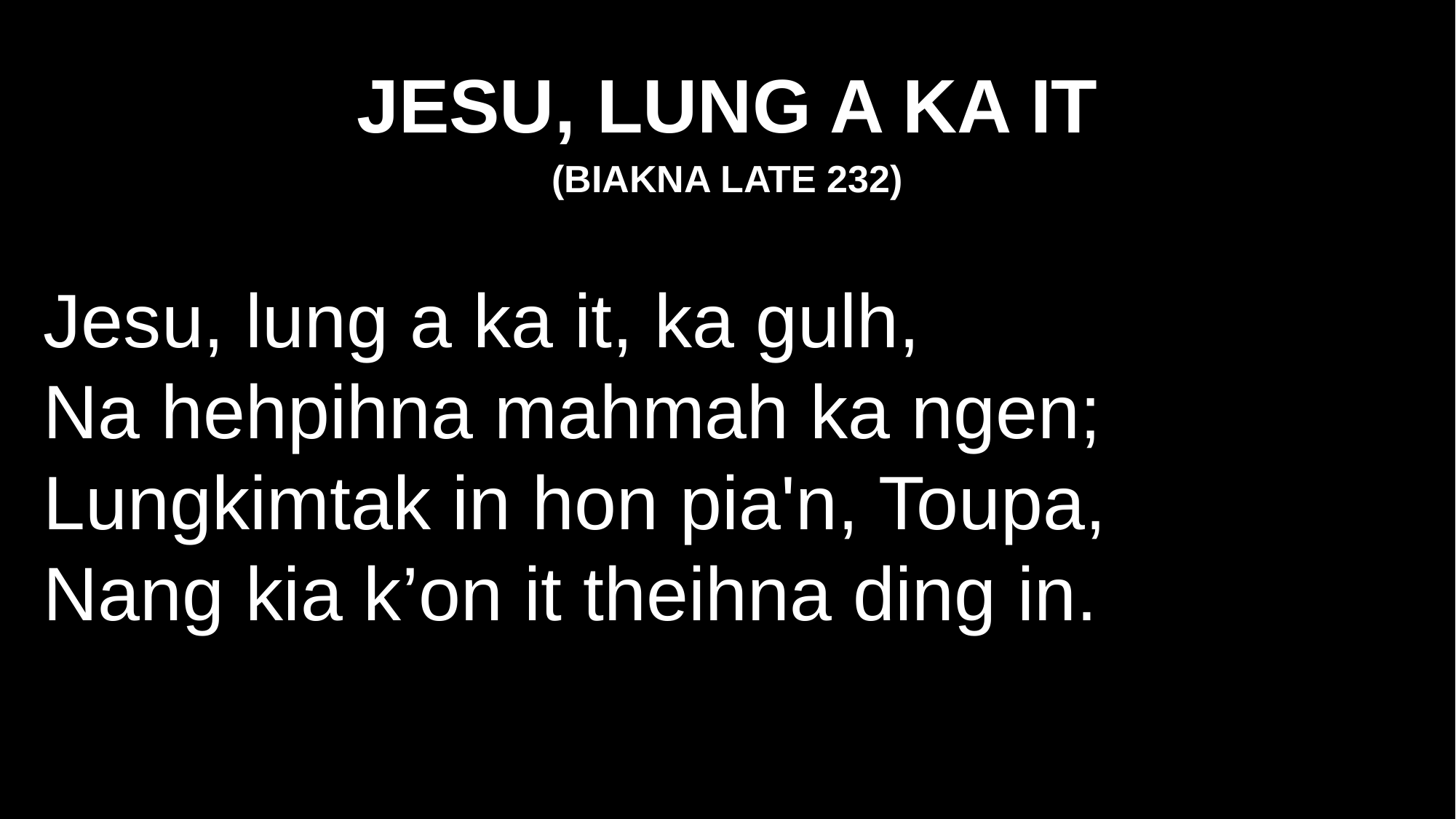

# JESU, LUNG A KA IT
(BIAKNA LATE 232)
Jesu, lung a ka it, ka gulh,
Na hehpihna mahmah ka ngen;
Lungkimtak in hon pia'n, Toupa,
Nang kia k’on it theihna ding in.